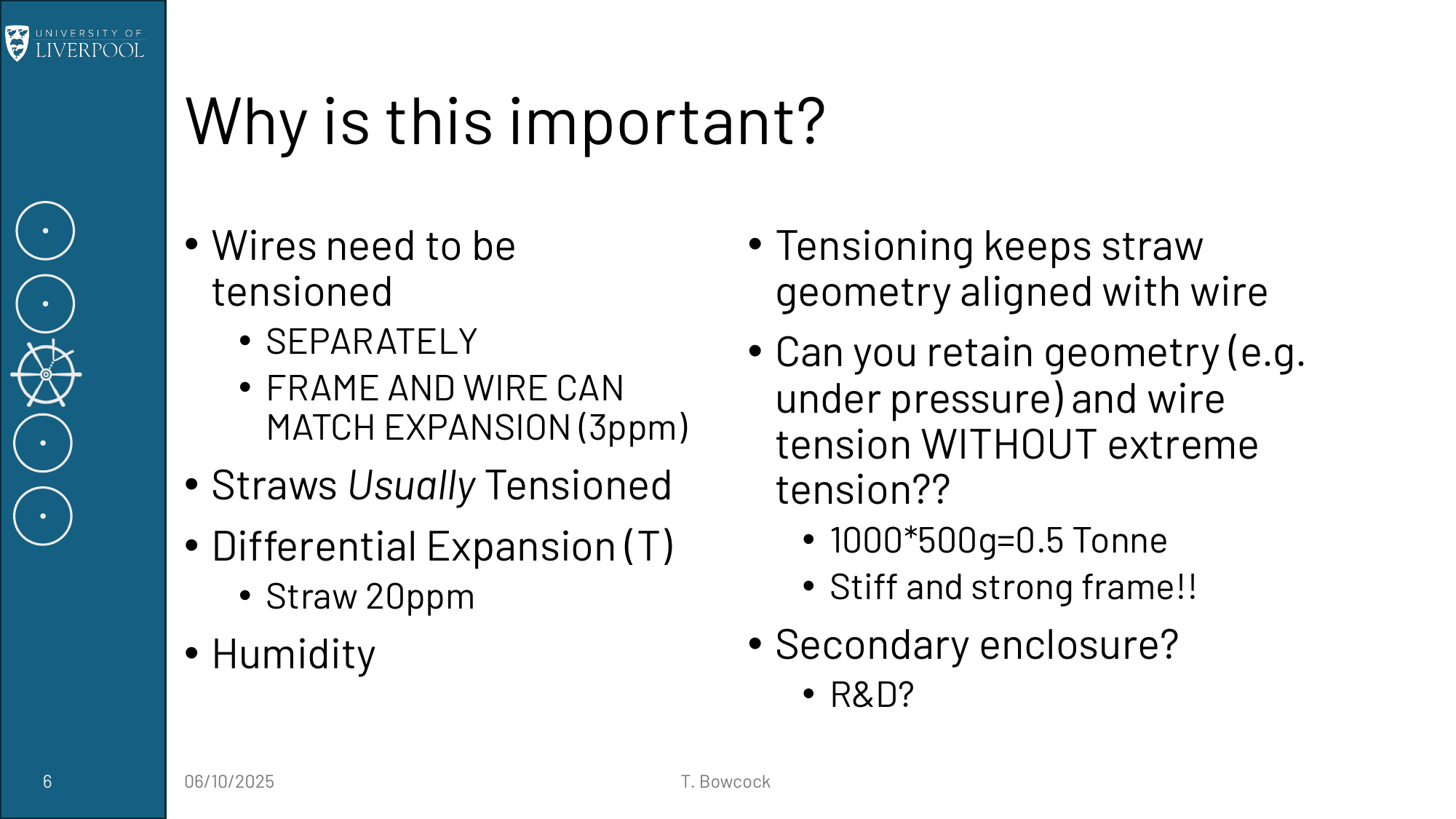

# Why is this important?
Wires need to be tensioned
SEPARATELY
FRAME AND WIRE CAN MATCH EXPANSION (3ppm)
Straws Usually Tensioned
Differential Expansion (T)
Straw 20ppm
Humidity
Tensioning keeps straw geometry aligned with wire
Can you retain geometry (e.g. under pressure) and wire tension WITHOUT extreme tension??
1000*500g=0.5 Tonne
Stiff and strong frame!!
Secondary enclosure?
R&D?
6
06/10/2025
T. Bowcock